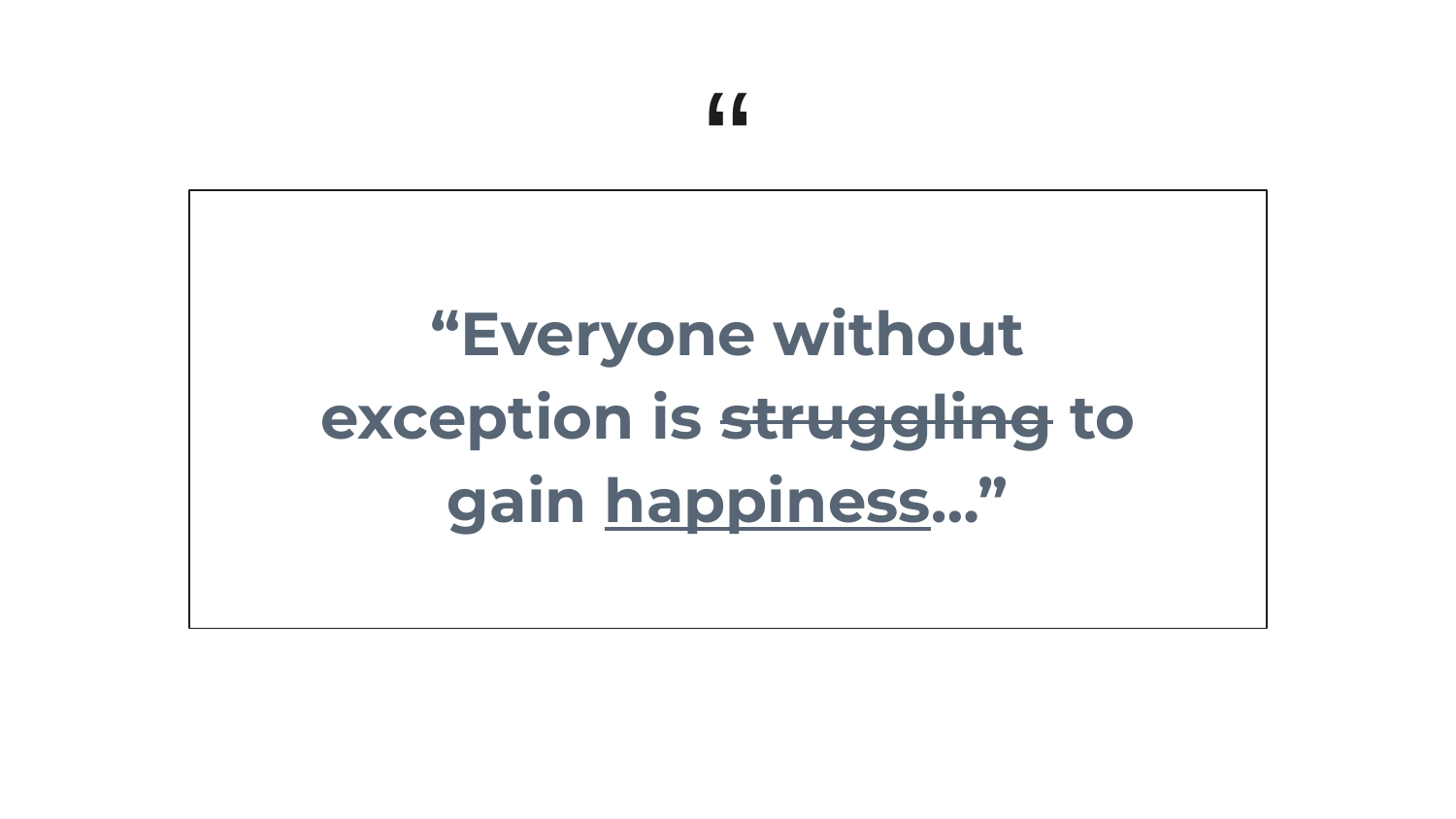

“Everyone without exception is struggling to gain happiness…”